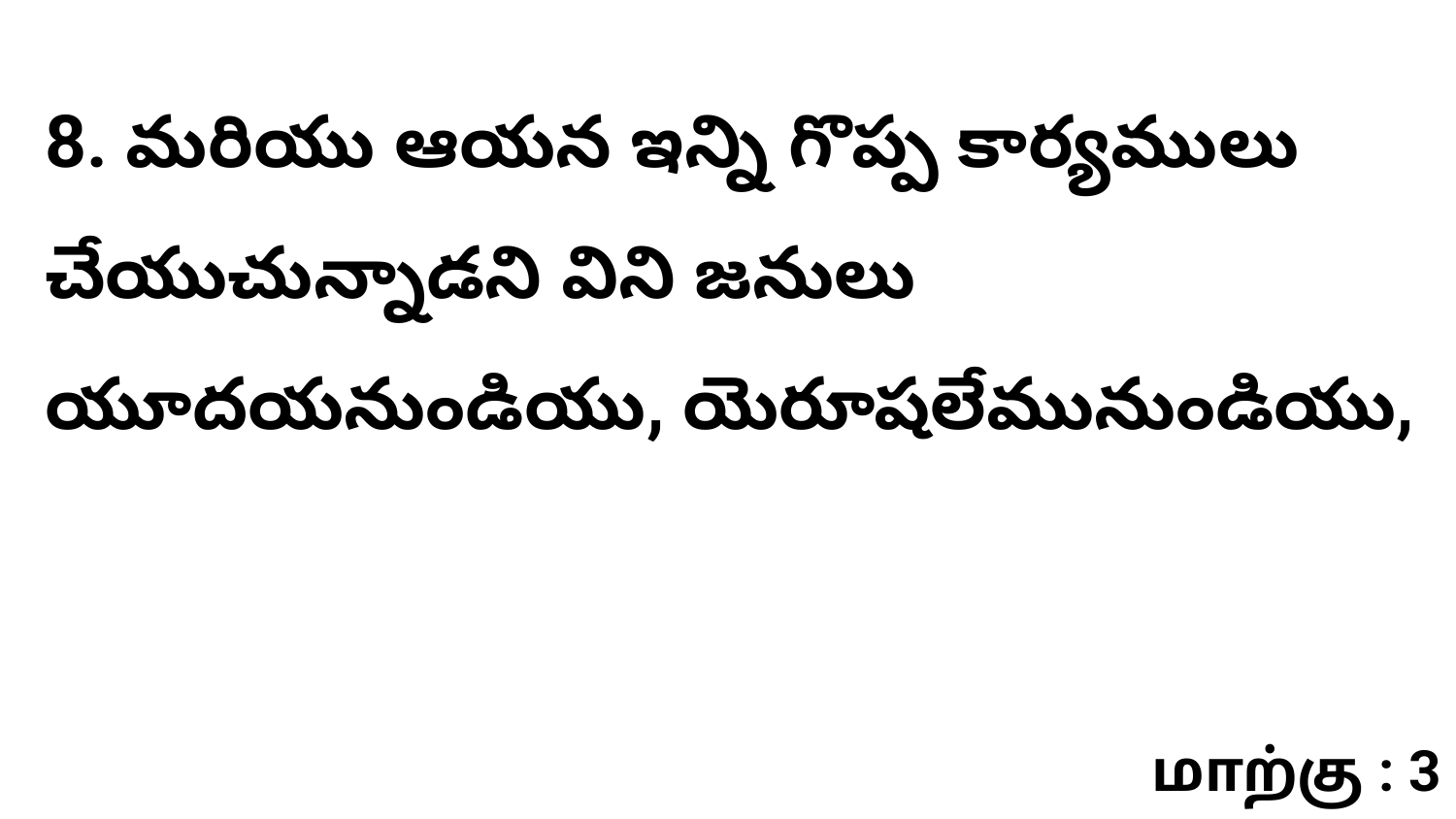

8. మరియు ఆయన ఇన్ని గొప్ప కార్యములు చేయుచున్నాడని విని జనులు యూదయనుండియు, యెరూషలేమునుండియు,
மாற்கு : 3